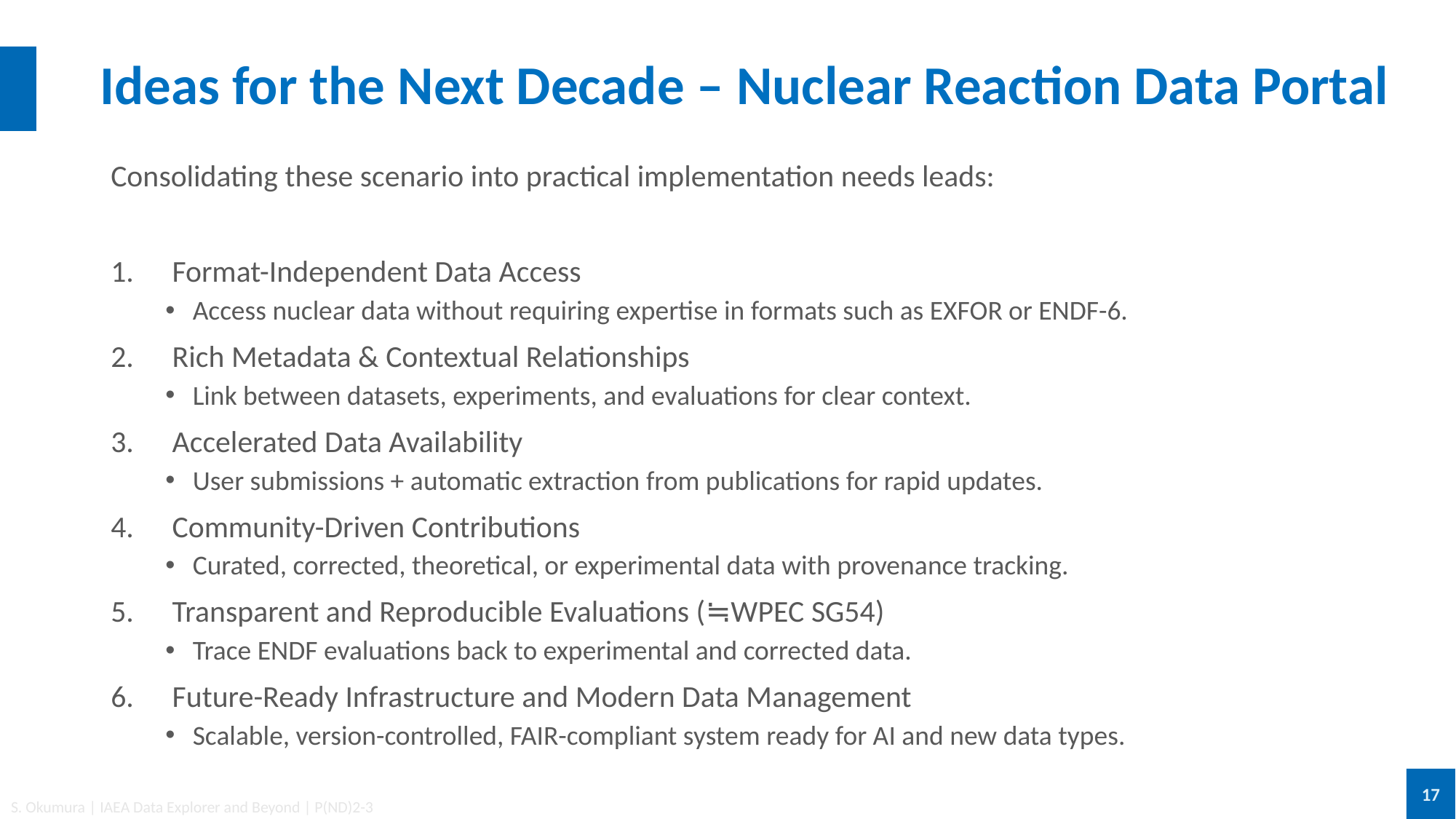

# Ideas for the Next Decade – Nuclear Reaction Data Portal
Consolidating these scenario into practical implementation needs leads:

Format-Independent Data Access
Access nuclear data without requiring expertise in formats such as EXFOR or ENDF-6.
Rich Metadata & Contextual Relationships
Link between datasets, experiments, and evaluations for clear context.
Accelerated Data Availability
User submissions + automatic extraction from publications for rapid updates.
Community-Driven Contributions
Curated, corrected, theoretical, or experimental data with provenance tracking.
Transparent and Reproducible Evaluations (≒WPEC SG54)
Trace ENDF evaluations back to experimental and corrected data.
Future-Ready Infrastructure and Modern Data Management
Scalable, version-controlled, FAIR-compliant system ready for AI and new data types.
17
S. Okumura | IAEA Data Explorer and Beyond | P(ND)2-3